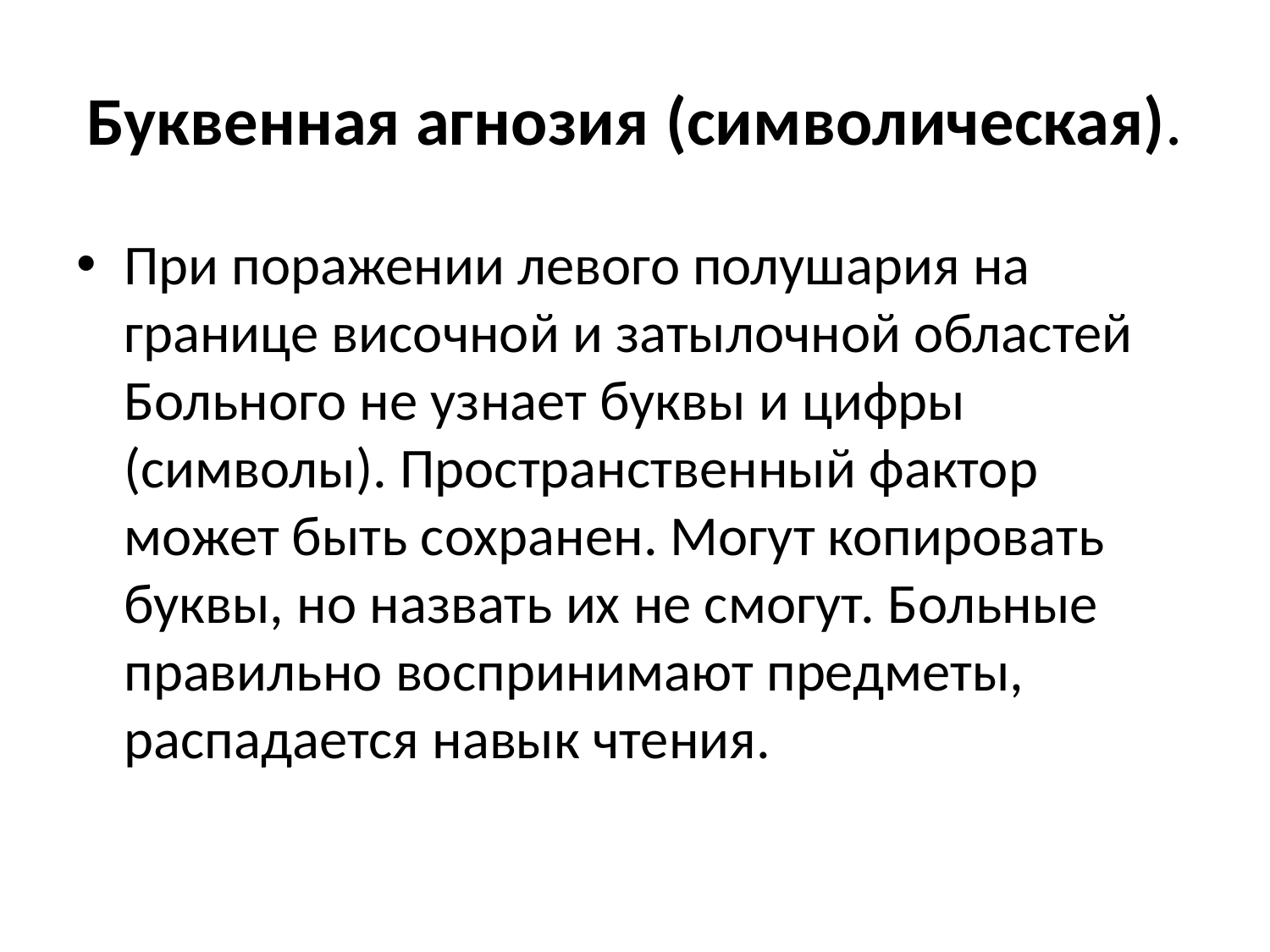

# Буквенная агнозия (символическая).
При поражении левого полушария на границе височной и затылочной областей Больного не узнает буквы и цифры (символы). Пространственный фактор может быть сохранен. Могут копировать буквы, но назвать их не смогут. Больные правильно воспринимают предметы, распадается навык чтения.